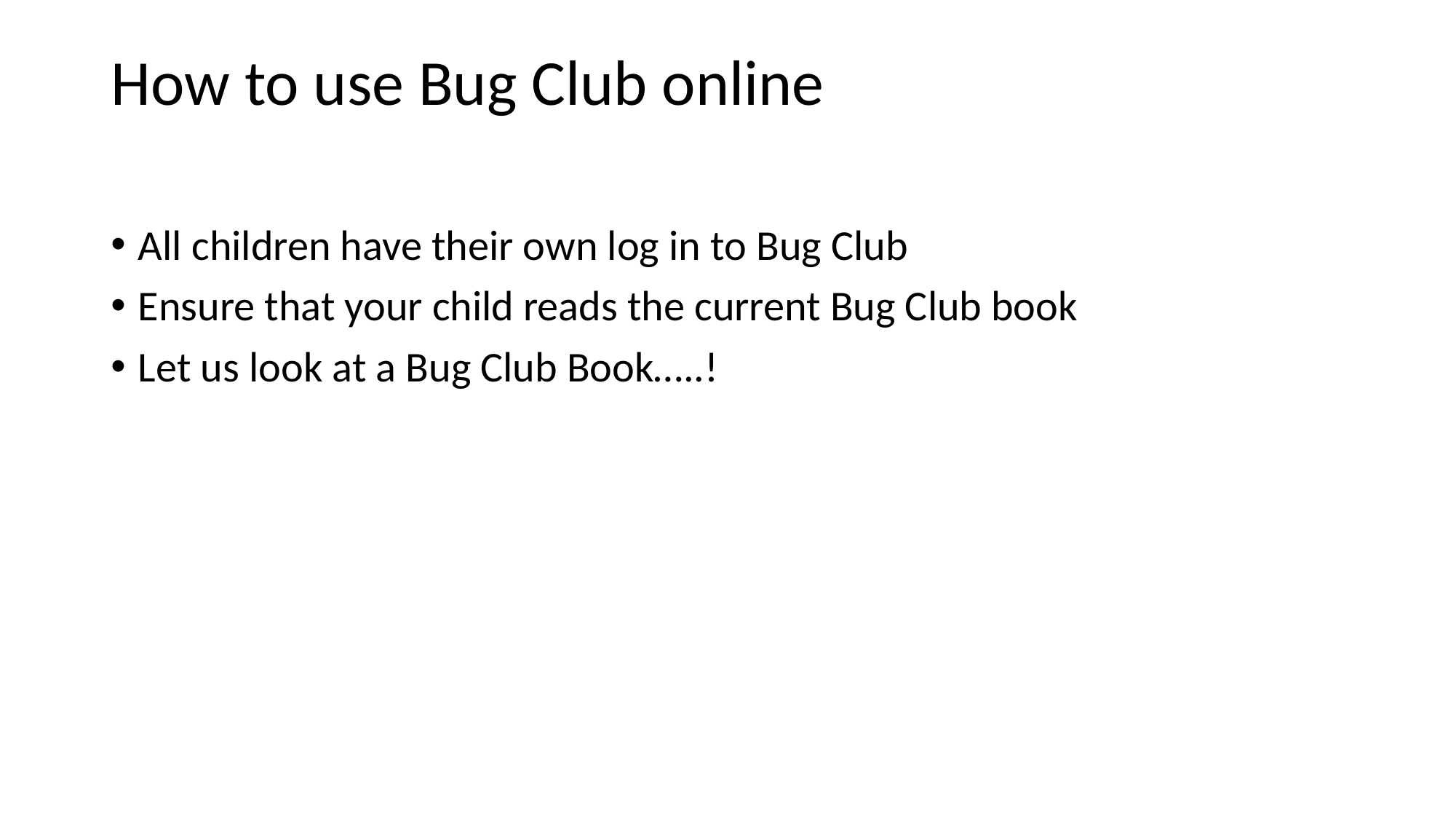

# How to use Bug Club online
All children have their own log in to Bug Club
Ensure that your child reads the current Bug Club book
Let us look at a Bug Club Book…..!